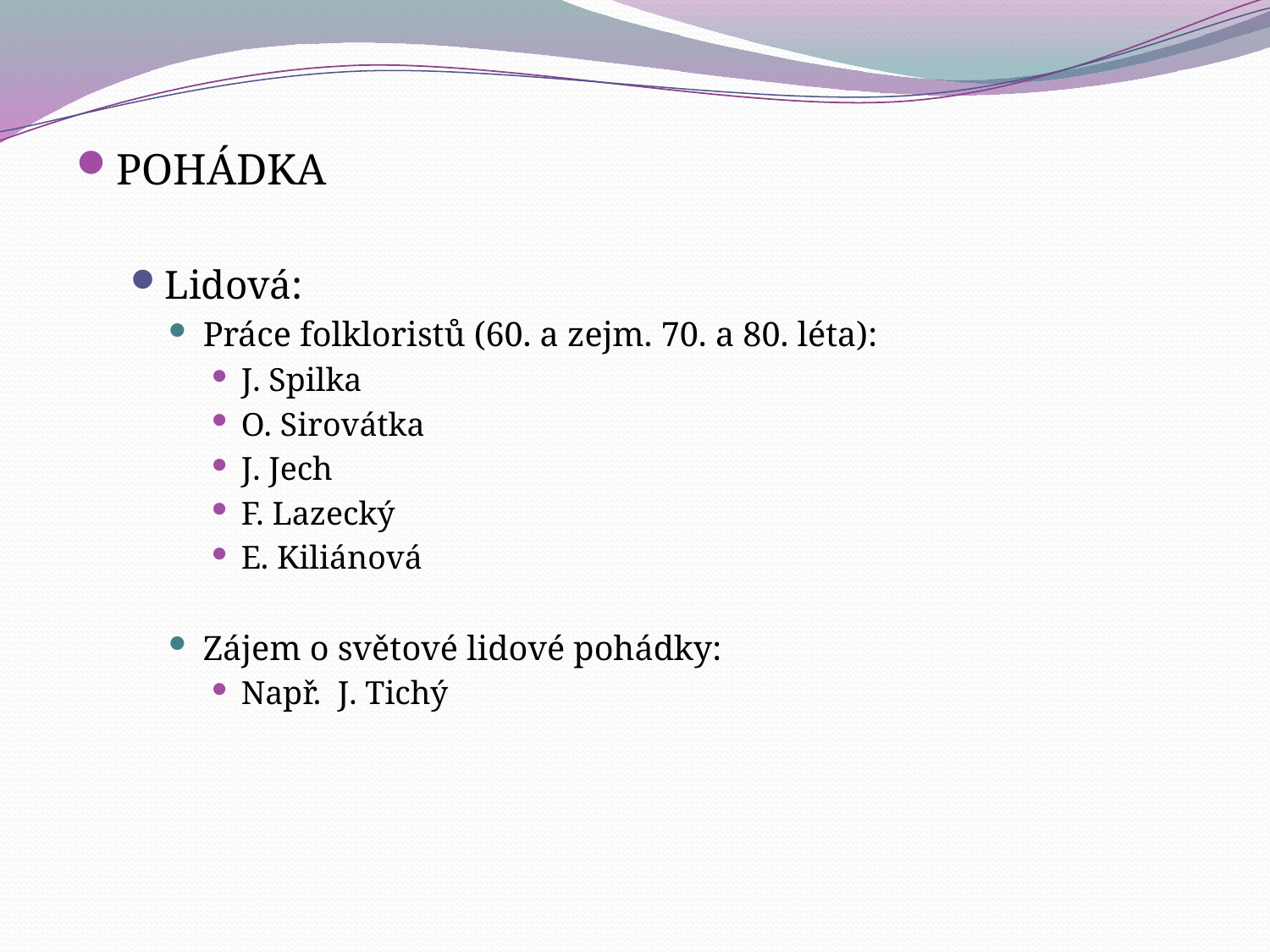

#
POHÁDKA

Lidová:
Práce folkloristů (60. a zejm. 70. a 80. léta):
J. Spilka
O. Sirovátka
J. Jech
F. Lazecký
E. Kiliánová

Zájem o světové lidové pohádky:
Např.  J. Tichý